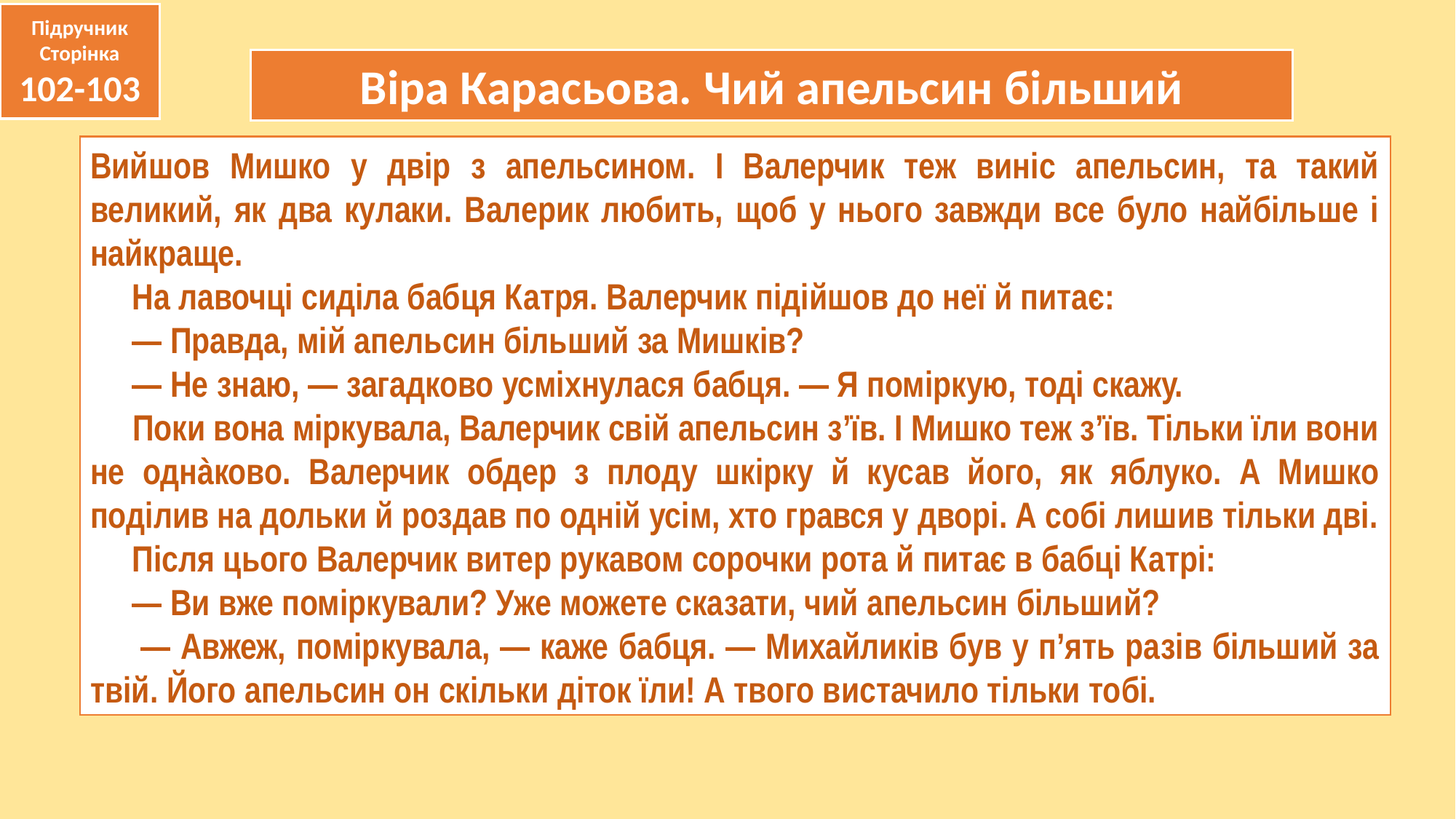

Підручник
Сторінка
102-103
Віра Карасьова. Чий апельсин більший
Вийшов Мишко у двір з апельсином. І Валерчик теж виніс апельсин, та такий великий, як два кулаки. Валерик любить, щоб у нього завжди все було найбільше і найкраще.
     На лавочці сиділа бабця Катря. Валерчик підійшов до неї й питає:
     — Правда, мій апельсин більший за Мишків?
     — Не знаю, — загадково усміхнулася бабця. — Я поміркую, тоді скажу.
     Поки вона міркувала, Валерчик свій апельсин з’їв. І Мишко теж з’їв. Тільки їли вони не однàково. Валерчик обдер з плоду шкірку й кусав його, як яблуко. А Мишко поділив на дольки й роздав по одній усім, хто грався у дворі. А собі лишив тільки дві.
     Після цього Валерчик витер рукавом сорочки рота й питає в бабці Катрі:
     — Ви вже поміркували? Уже можете сказати, чий апельсин більший?
     — Авжеж, поміркувала, — каже бабця. — Михайликів був у п’ять разів більший за твій. Його апельсин он скільки діток їли! А твого вистачило тільки тобі.